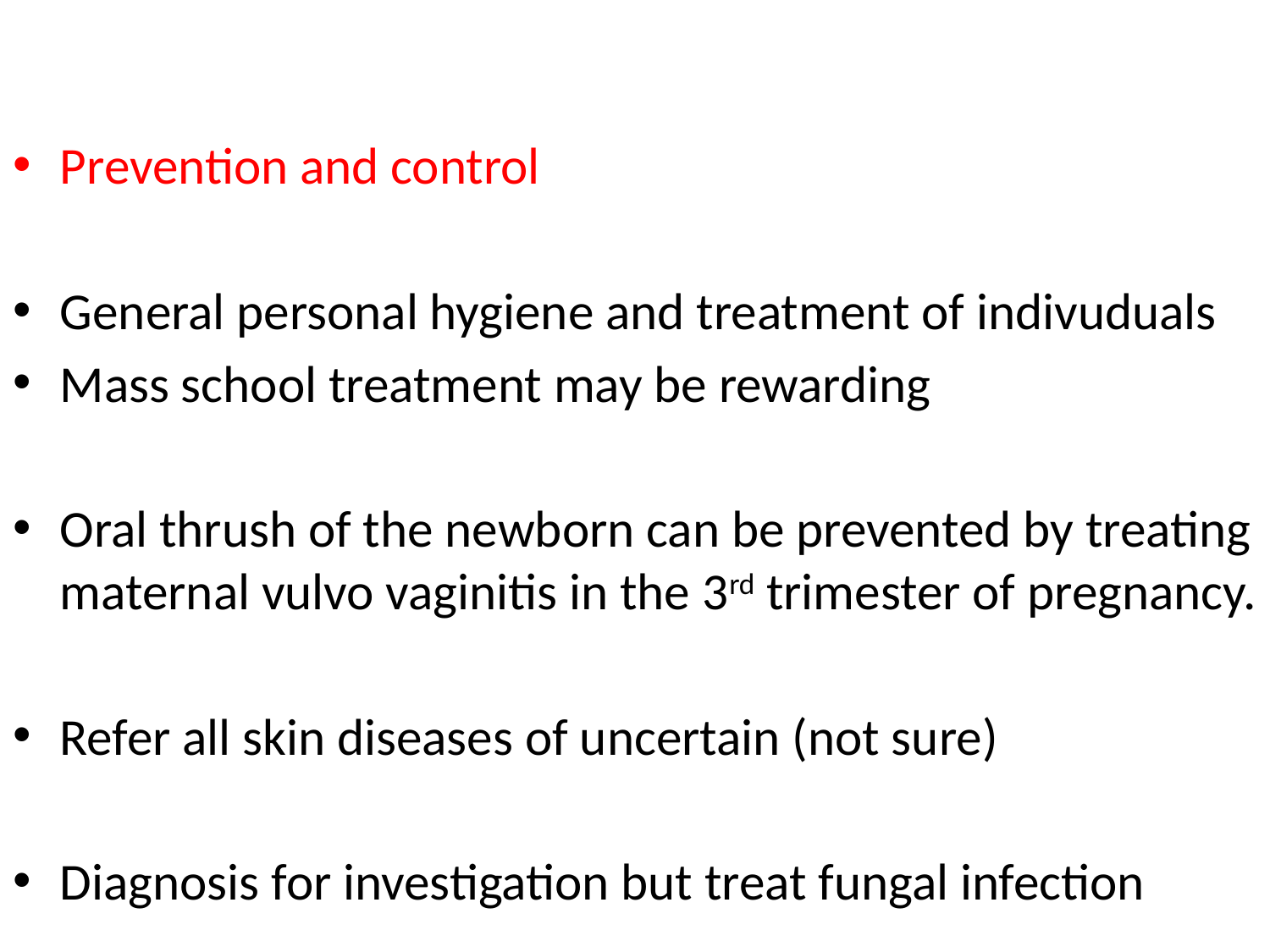

#
Prevention and control

General personal hygiene and treatment of indivuduals
Mass school treatment may be rewarding

Oral thrush of the newborn can be prevented by treating maternal vulvo vaginitis in the 3rd trimester of pregnancy.

Refer all skin diseases of uncertain (not sure)

Diagnosis for investigation but treat fungal infection